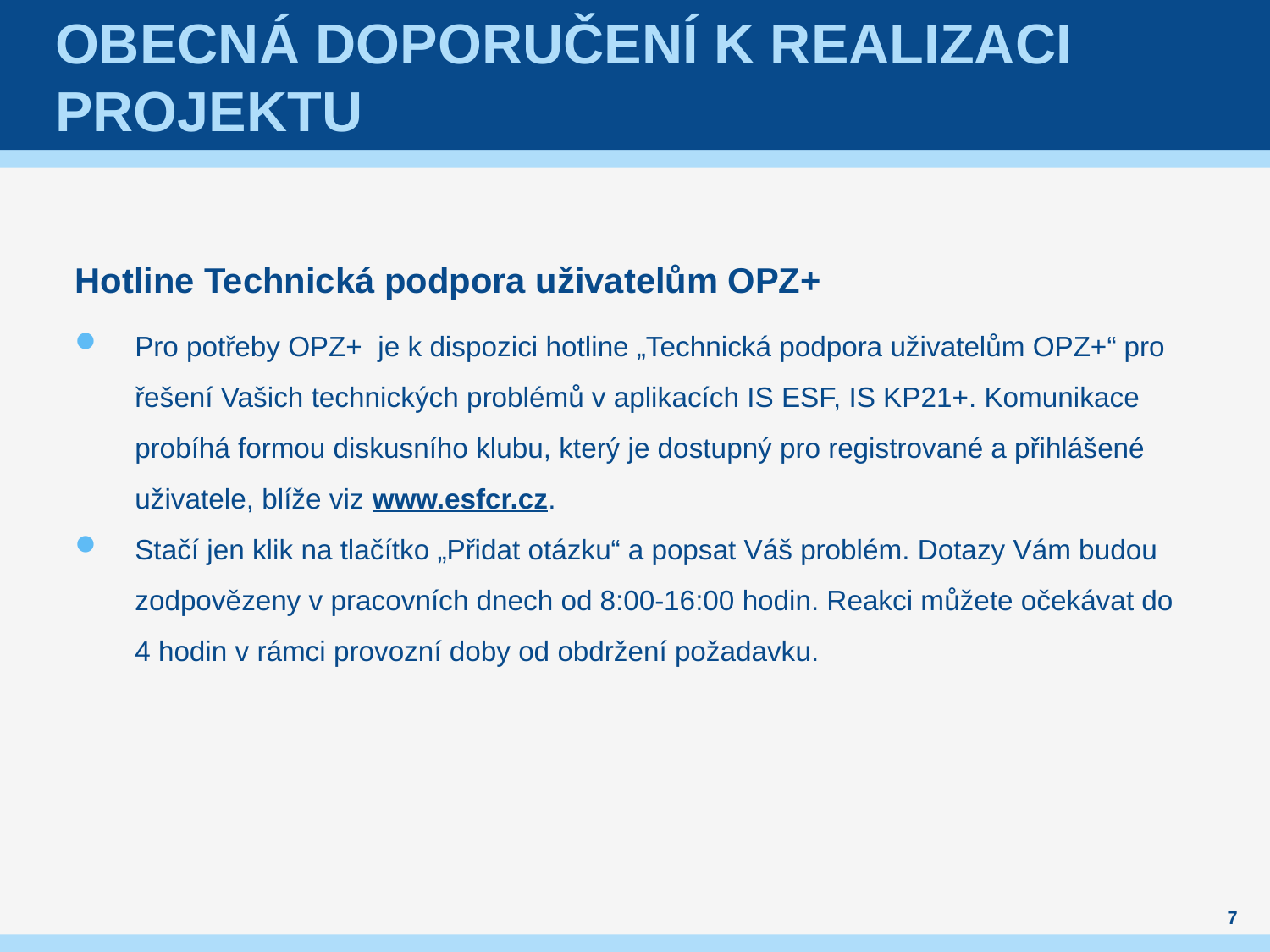

# Obecná doporučení k realizaci projektu
Hotline Technická podpora uživatelům OPZ+
Pro potřeby OPZ+  je k dispozici hotline „Technická podpora uživatelům OPZ+“ pro řešení Vašich technických problémů v aplikacích IS ESF, IS KP21+. Komunikace probíhá formou diskusního klubu, který je dostupný pro registrované a přihlášené uživatele, blíže viz www.esfcr.cz.
Stačí jen klik na tlačítko „Přidat otázku“ a popsat Váš problém. Dotazy Vám budou zodpovězeny v pracovních dnech od 8:00-16:00 hodin. Reakci můžete očekávat do 4 hodin v rámci provozní doby od obdržení požadavku.

7